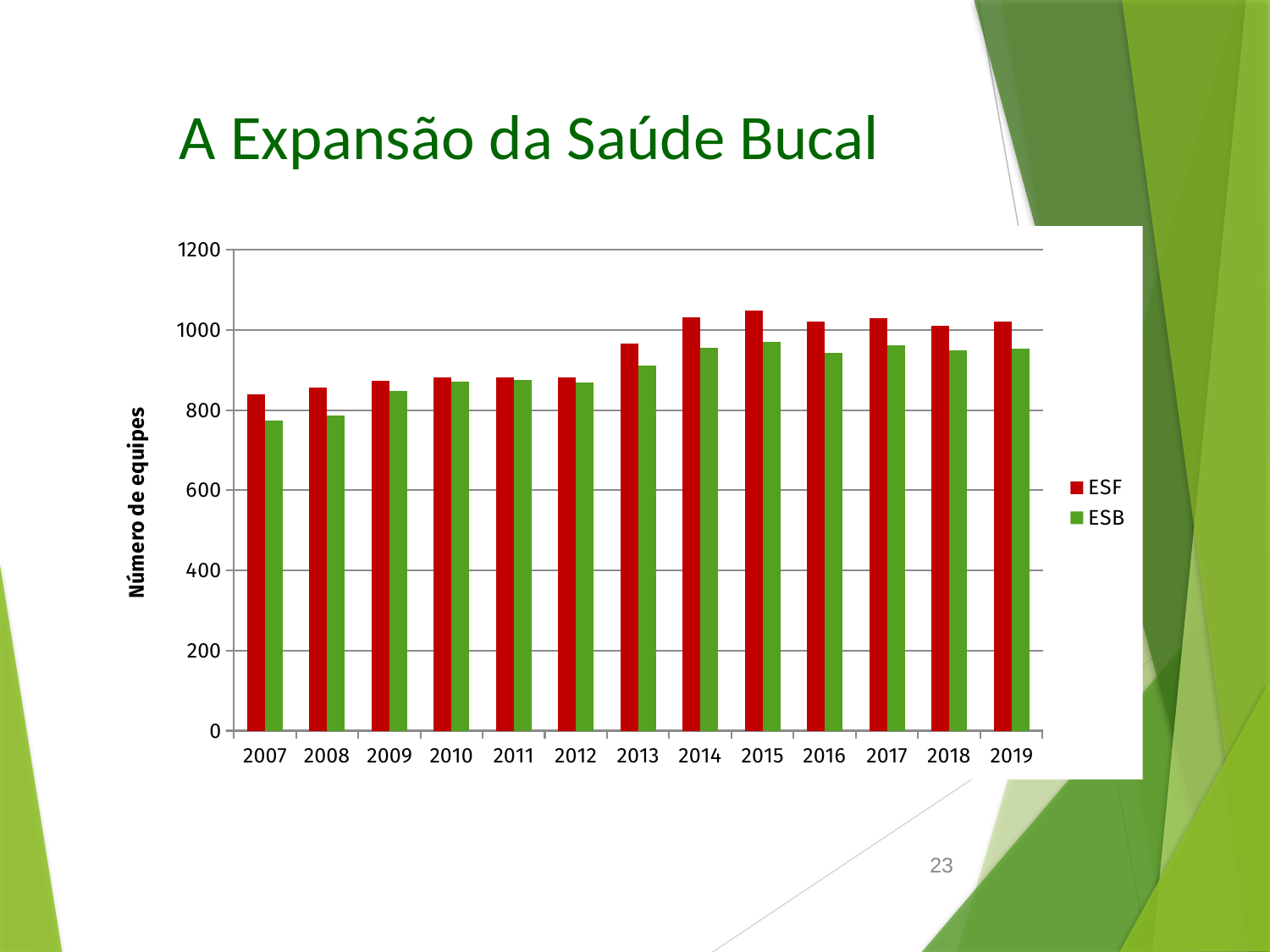

# A Expansão da Saúde Bucal

### Chart

| Category | ESF | ESB |
|---|---|---|
| 2007 | 839.0 | 773.0 |
| 2008 | 856.0 | 786.0 |
| 2009 | 874.0 | 847.0 |
| 2010 | 881.0 | 870.0 |
| 2011 | 881.0 | 875.0 |
| 2012 | 882.0 | 869.0 |
| 2013 | 966.0 | 912.0 |
| 2014 | 1032.0 | 955.0 |
| 2015 | 1048.0 | 971.0 |
| 2016 | 1021.0 | 942.0 |
| 2017 | 1029.0 | 962.0 |
| 2018 | 1011.0 | 950.0 |
| 2019 | 1020.0 | 954.0 |
23